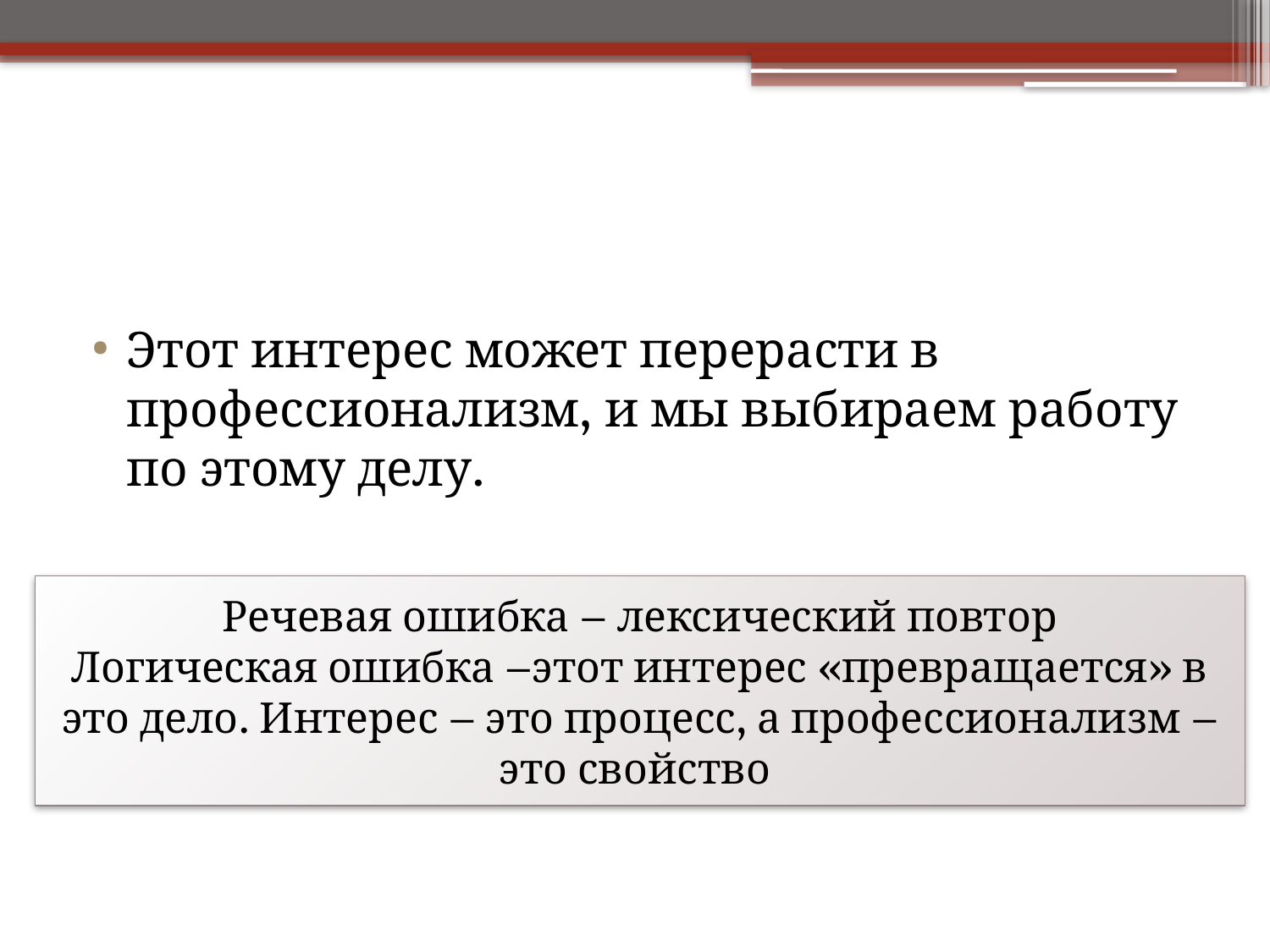

#
Этот интерес может перерасти в профессионализм, и мы выбираем работу по этому делу.
Речевая ошибка – лексический повтор
Логическая ошибка –этот интерес «превращается» в это дело. Интерес – это процесс, а профессионализм – это свойство